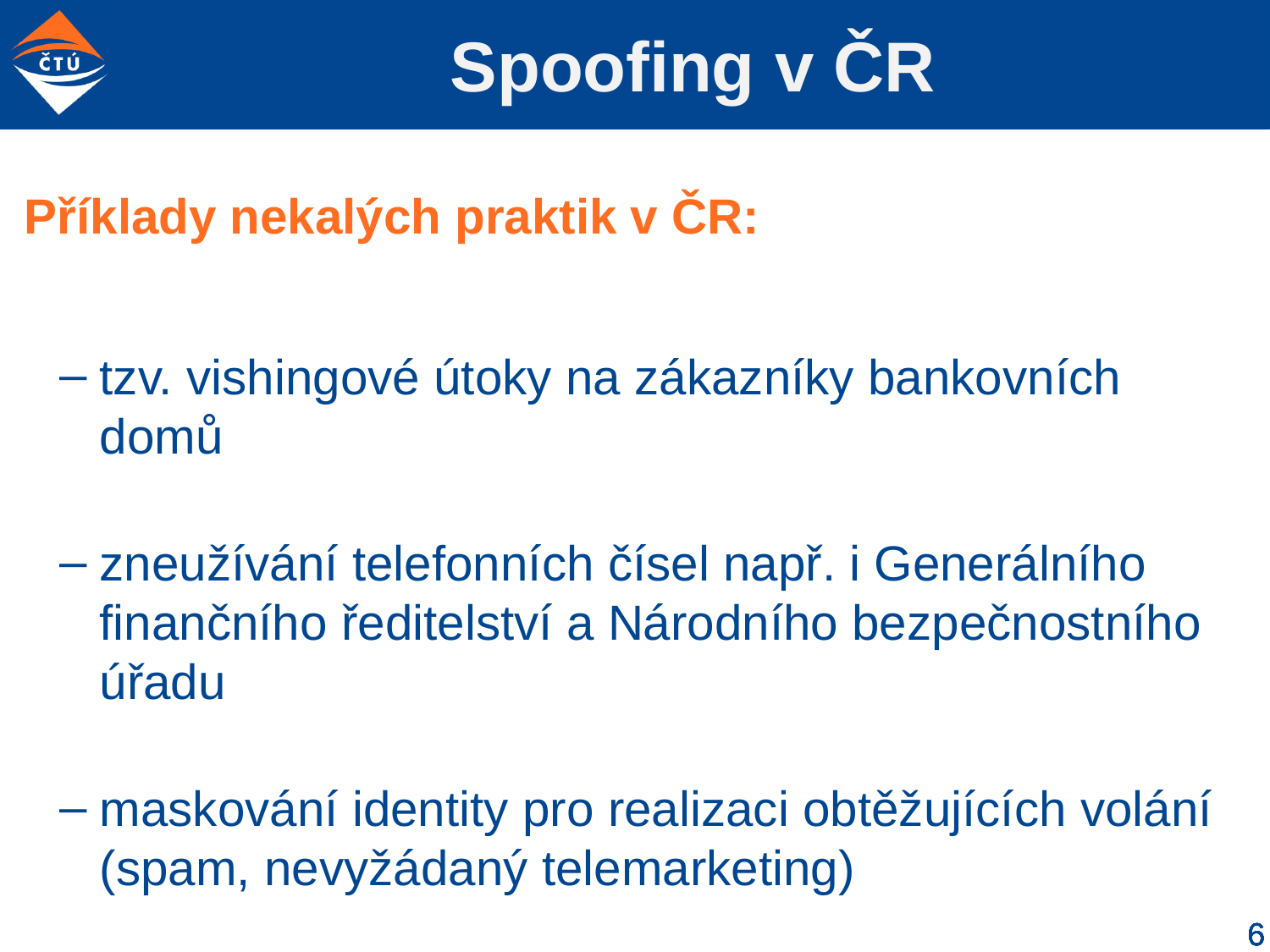

# Spoofing v ČR
Příklady nekalých praktik v ČR:

tzv. vishingové útoky na zákazníky bankovních domů

zneužívání telefonních čísel např. i Generálního finančního ředitelství a Národního bezpečnostního úřadu

maskování identity pro realizaci obtěžujících volání (spam, nevyžádaný telemarketing)